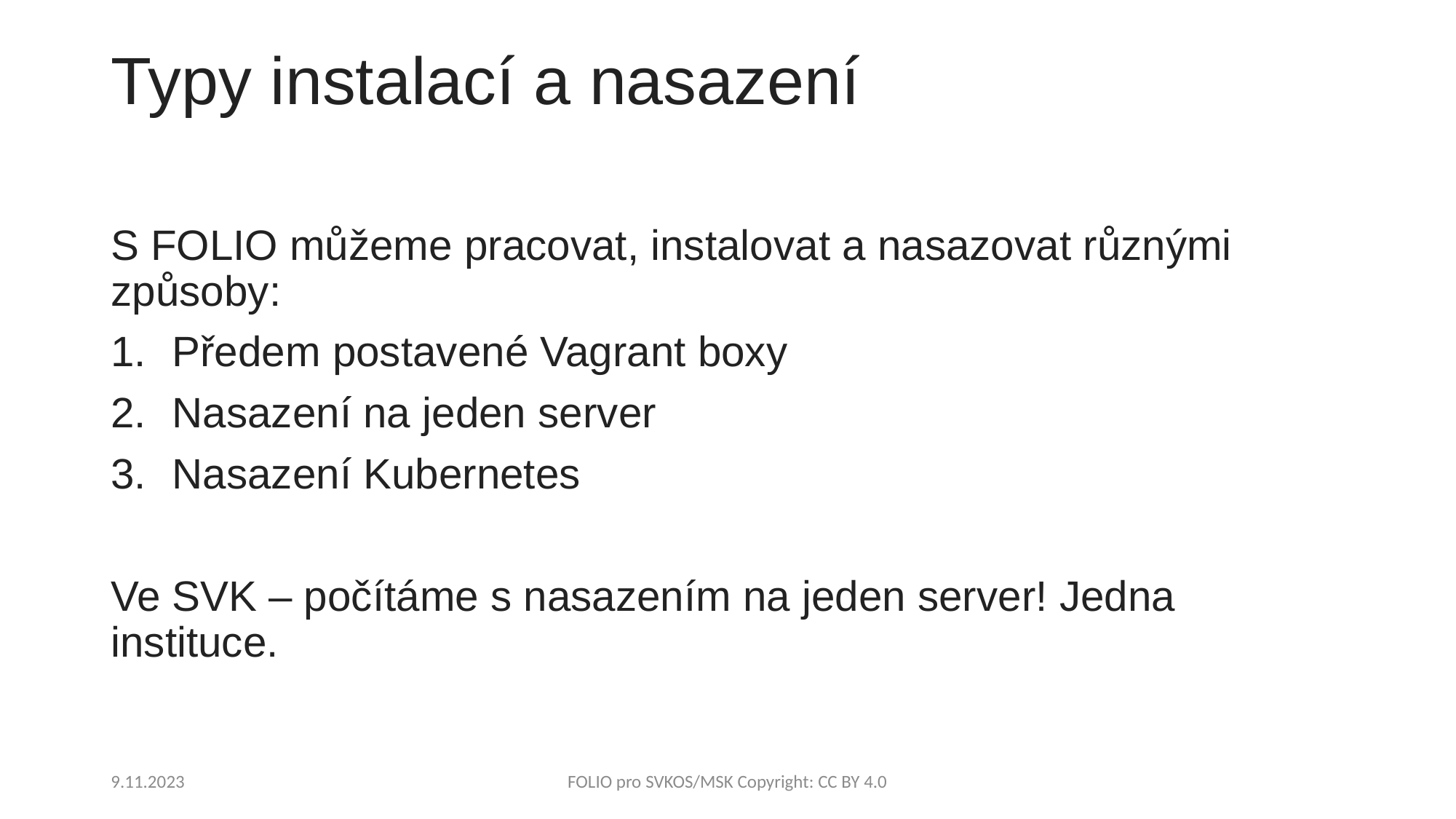

# Typy instalací a nasazení
S FOLIO můžeme pracovat, instalovat a nasazovat různými způsoby:
Předem postavené Vagrant boxy
Nasazení na jeden server
Nasazení Kubernetes

Ve SVK – počítáme s nasazením na jeden server! Jedna instituce.
9.11.2023
FOLIO pro SVKOS/MSK Copyright: CC BY 4.0